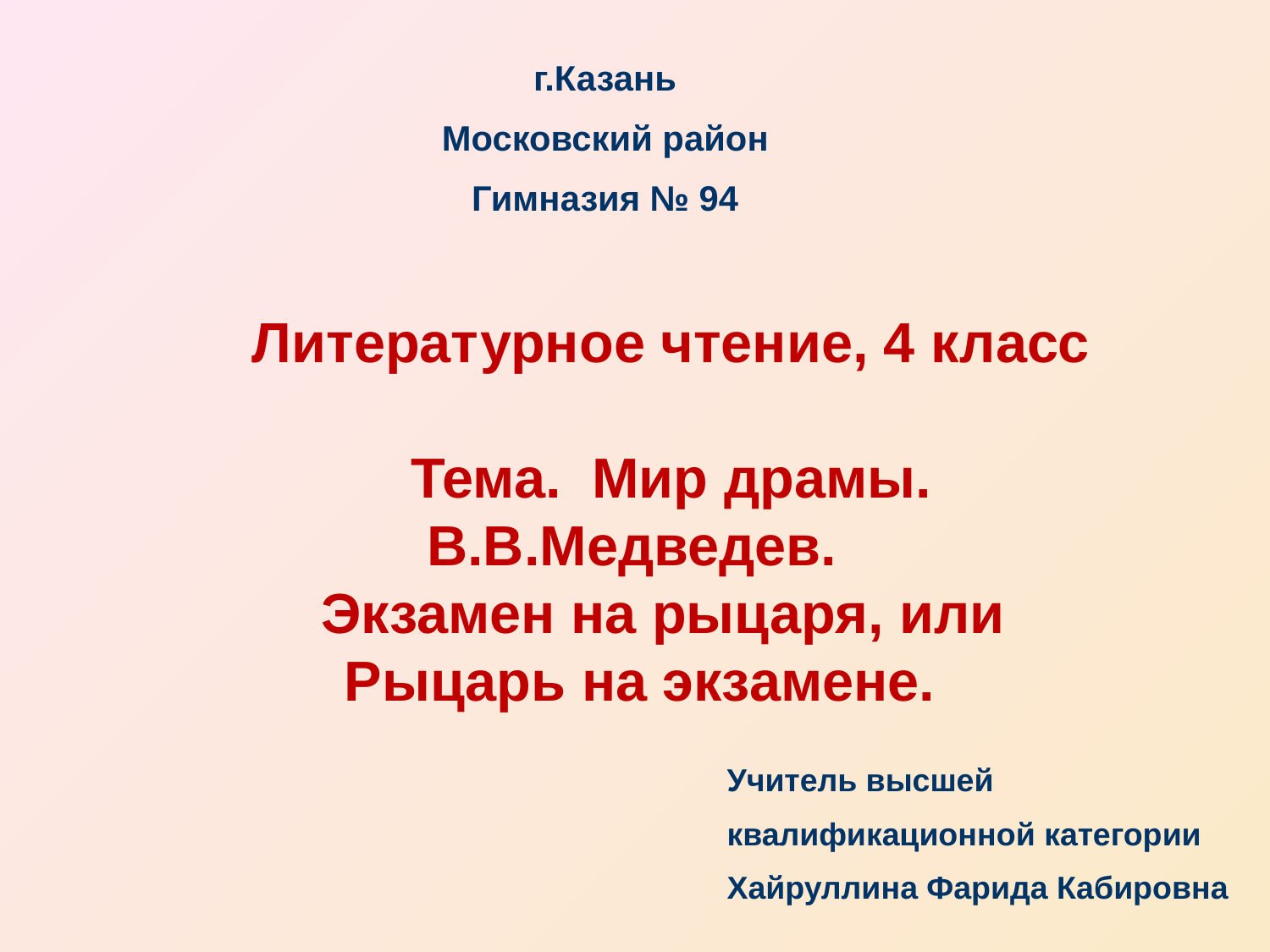

г.Казань
Московский район
Гимназия № 94

Литературное чтение, 4 класс

Тема.  Мир драмы. В.В.Медведев.
Экзамен на рыцаря, или  Рыцарь на экзамене.
Учитель высшей
квалификационной категории
Хайруллина Фарида Кабировна